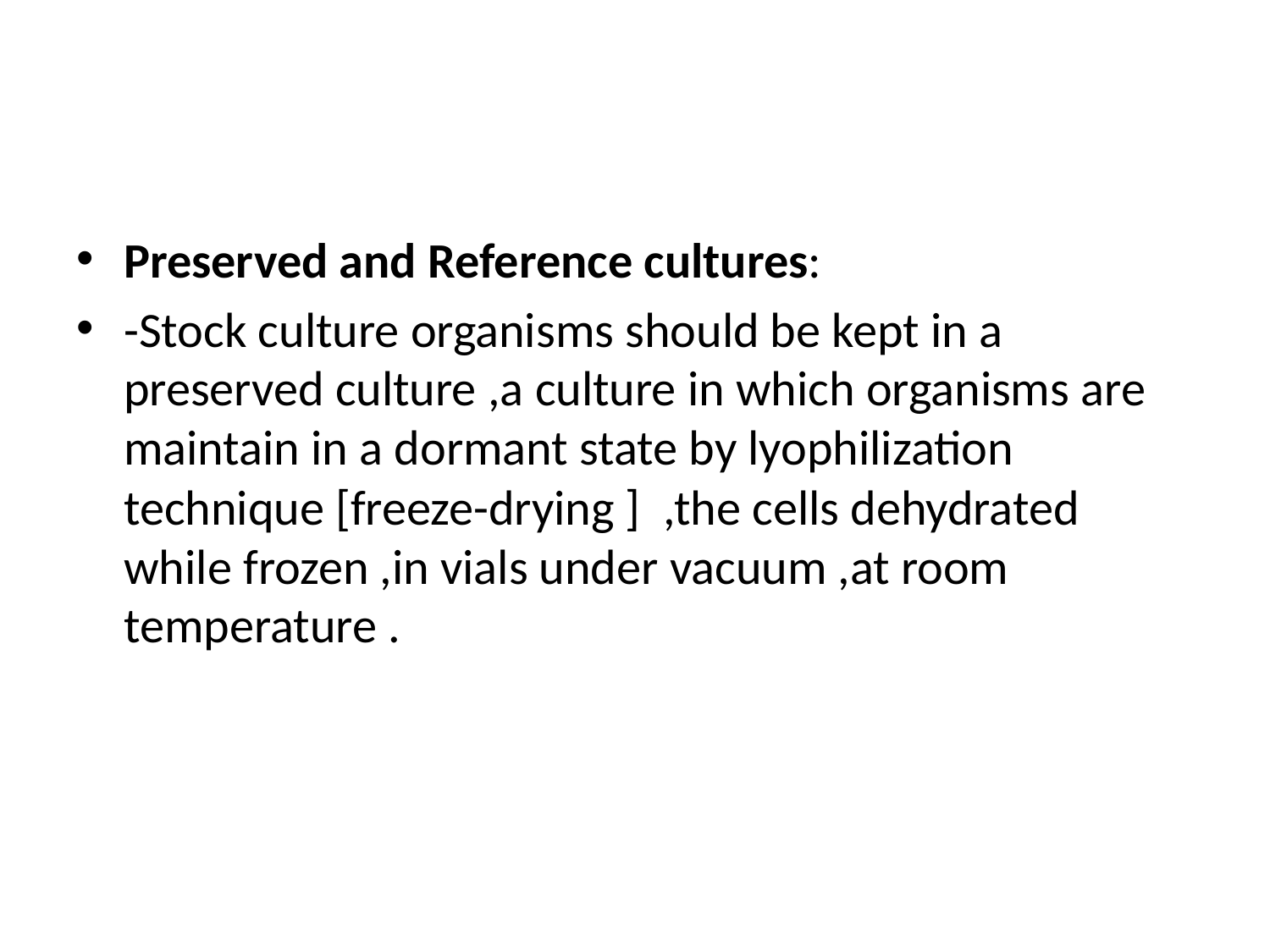

#
Preserved and Reference cultures:
-Stock culture organisms should be kept in a preserved culture ,a culture in which organisms are maintain in a dormant state by lyophilization  technique [freeze-drying ]  ,the cells dehydrated while frozen ,in vials under vacuum ,at room temperature .